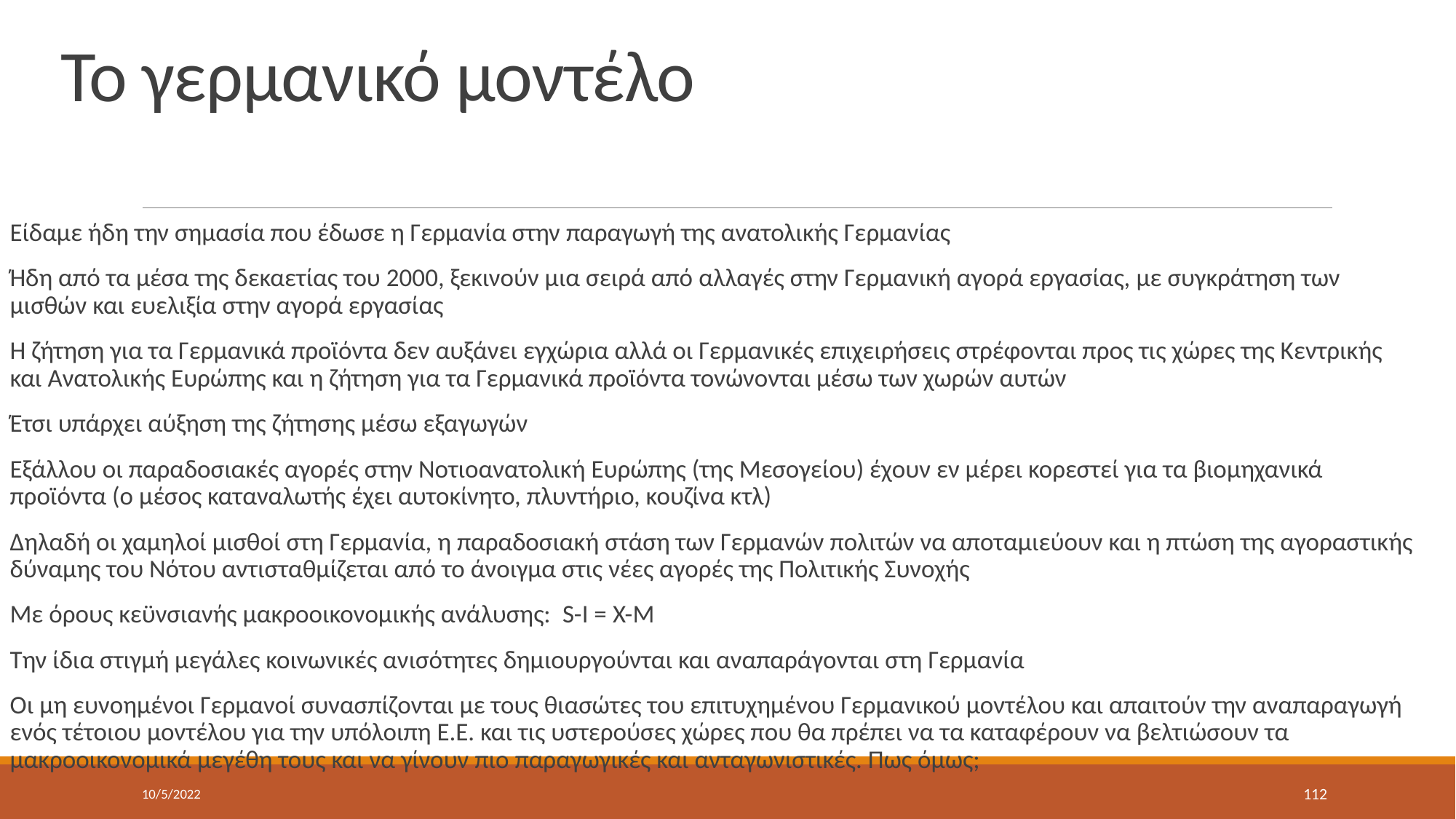

# Το γερμανικό μοντέλο
Είδαμε ήδη την σημασία που έδωσε η Γερμανία στην παραγωγή της ανατολικής Γερμανίας
Ήδη από τα μέσα της δεκαετίας του 2000, ξεκινούν μια σειρά από αλλαγές στην Γερμανική αγορά εργασίας, με συγκράτηση των μισθών και ευελιξία στην αγορά εργασίας
Η ζήτηση για τα Γερμανικά προϊόντα δεν αυξάνει εγχώρια αλλά οι Γερμανικές επιχειρήσεις στρέφονται προς τις χώρες της Κεντρικής και Ανατολικής Ευρώπης και η ζήτηση για τα Γερμανικά προϊόντα τονώνονται μέσω των χωρών αυτών
Έτσι υπάρχει αύξηση της ζήτησης μέσω εξαγωγών
Εξάλλου οι παραδοσιακές αγορές στην Νοτιοανατολική Ευρώπης (της Μεσογείου) έχουν εν μέρει κορεστεί για τα βιομηχανικά προϊόντα (ο μέσος καταναλωτής έχει αυτοκίνητο, πλυντήριο, κουζίνα κτλ)
Δηλαδή οι χαμηλοί μισθοί στη Γερμανία, η παραδοσιακή στάση των Γερμανών πολιτών να αποταμιεύουν και η πτώση της αγοραστικής δύναμης του Νότου αντισταθμίζεται από το άνοιγμα στις νέες αγορές της Πολιτικής Συνοχής
Με όρους κεϋνσιανής μακροοικονομικής ανάλυσης:  S-I = X-M
Την ίδια στιγμή μεγάλες κοινωνικές ανισότητες δημιουργούνται και αναπαράγονται στη Γερμανία
Οι μη ευνοημένοι Γερμανοί συνασπίζονται με τους θιασώτες του επιτυχημένου Γερμανικού μοντέλου και απαιτούν την αναπαραγωγή ενός τέτοιου μοντέλου για την υπόλοιπη Ε.Ε. και τις υστερούσες χώρες που θα πρέπει να τα καταφέρουν να βελτιώσουν τα μακροοικονομικά μεγέθη τους και να γίνουν πιο παραγωγικές και ανταγωνιστικές. Πως όμως;

10/5/2022
112